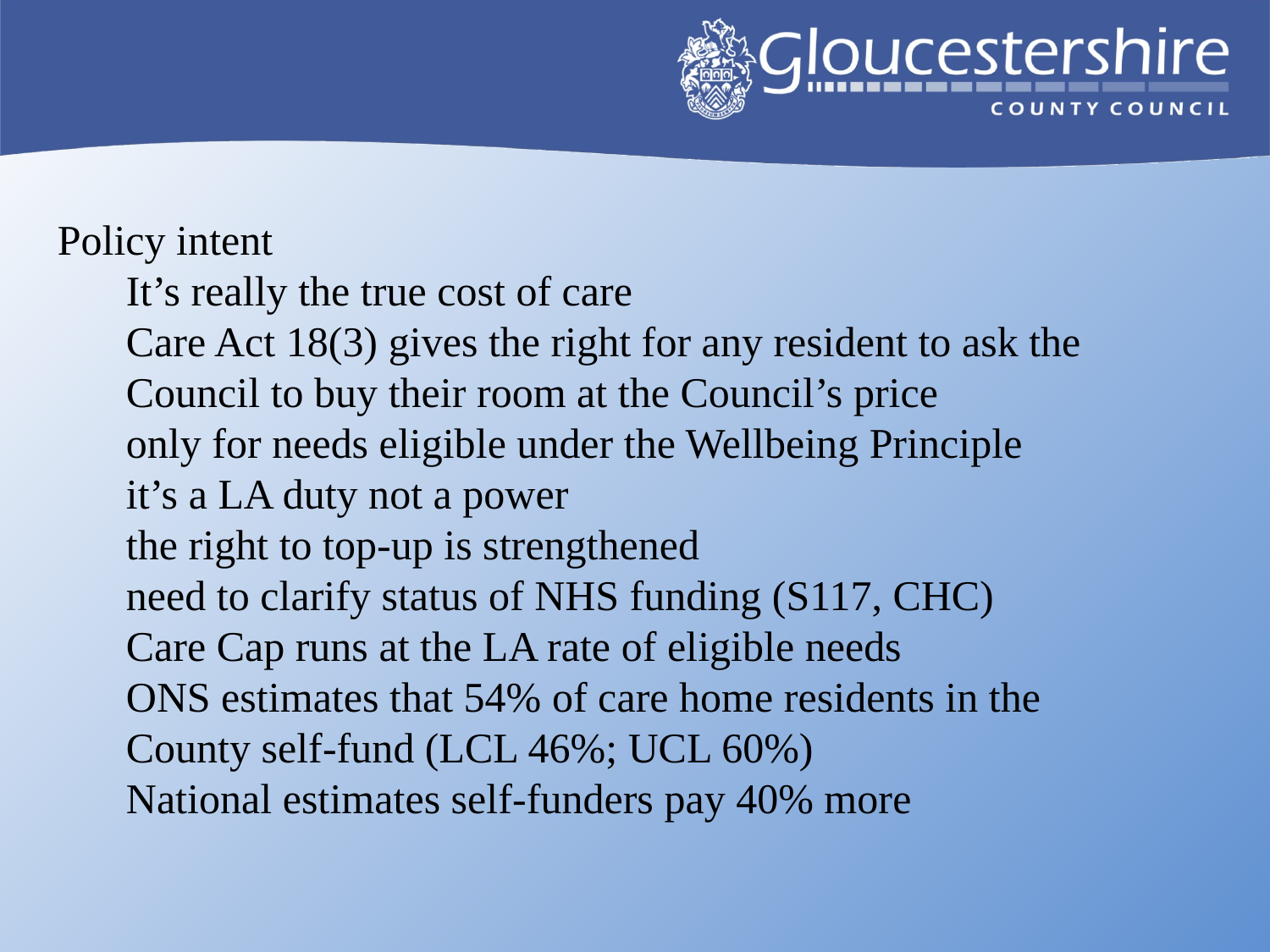

Policy intent
It’s really the true cost of care
Care Act 18(3) gives the right for any resident to ask the Council to buy their room at the Council’s price
only for needs eligible under the Wellbeing Principle
it’s a LA duty not a power
the right to top-up is strengthened
need to clarify status of NHS funding (S117, CHC)
Care Cap runs at the LA rate of eligible needs
ONS estimates that 54% of care home residents in the County self-fund (LCL 46%; UCL 60%)
National estimates self-funders pay 40% more